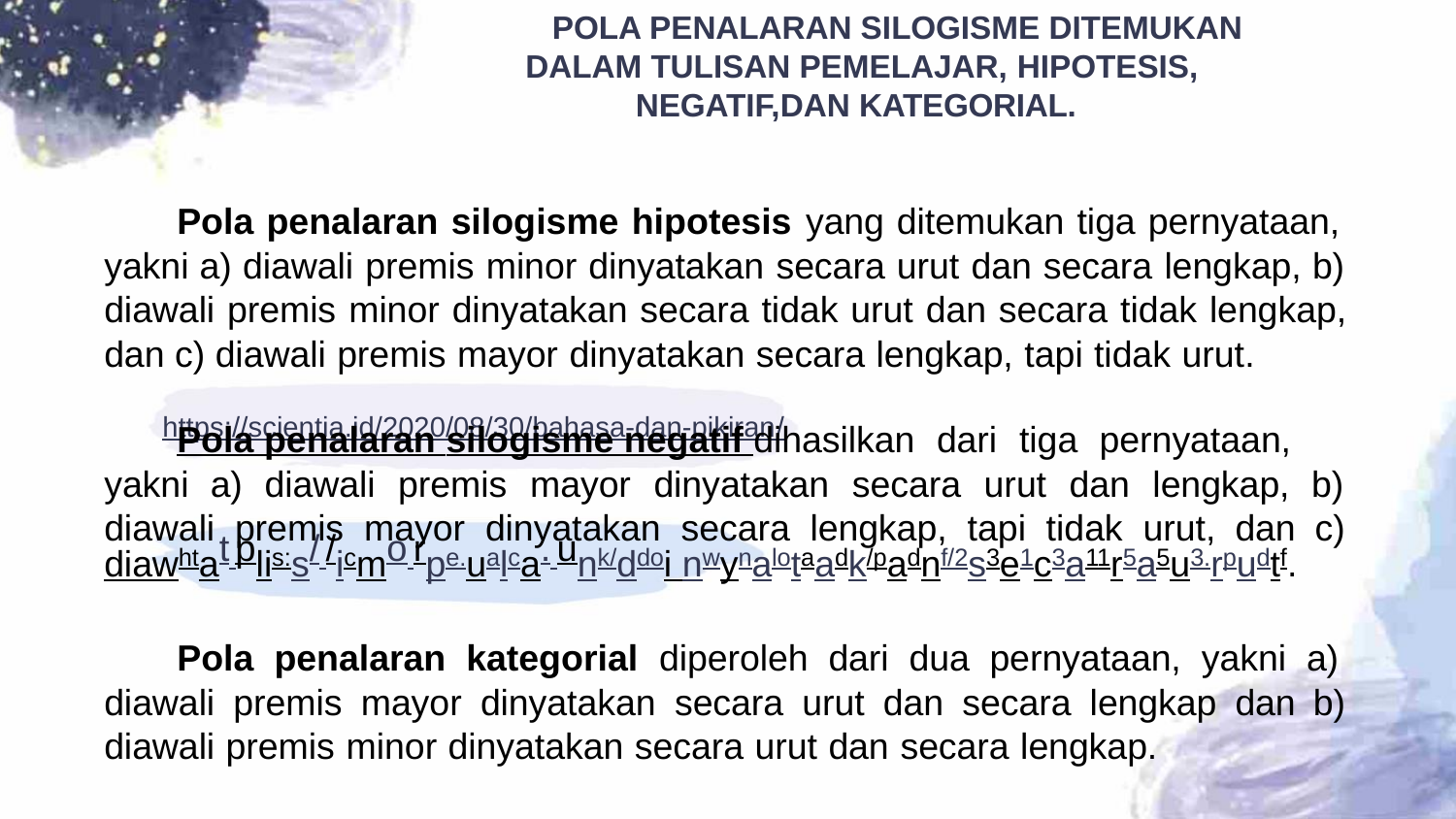

POLA PENALARAN SILOGISME DITEMUKAN
DALAM TULISAN PEMELAJAR, HIPOTESIS,
NEGATIF,DAN KATEGORIAL.
Pola penalaran silogisme hipotesis yang ditemukan tiga pernyataan,
yakni a) diawali premis minor dinyatakan secara urut dan secara lengkap, b)
diawali premis minor dinyatakan secara tidak urut dan secara tidak lengkap,
dan c) diawali premis mayor dinyatakan secara lengkap, tapi tidak urut.
https://scientia.id/2020/08/30/bahasa-dan-pikiran/
Pola penalaran silogisme negatif dihasilkan dari tiga pernyataan,
yakni a) diawali premis mayor dinyatakan secara urut dan lengkap, b)
diawali premis mayor dinyatakan secara lengkap, tapi tidak urut, dan c)
diawhtat plis:s/ /icmo rpe.ualca. unk/ddoi nwynalotaadk/padnf/2s3e1c3a11r5a5u3.rpudtf.
Pola penalaran kategorial diperoleh dari dua pernyataan, yakni a)
diawali premis mayor dinyatakan secara urut dan secara lengkap dan b)
diawali premis minor dinyatakan secara urut dan secara lengkap.